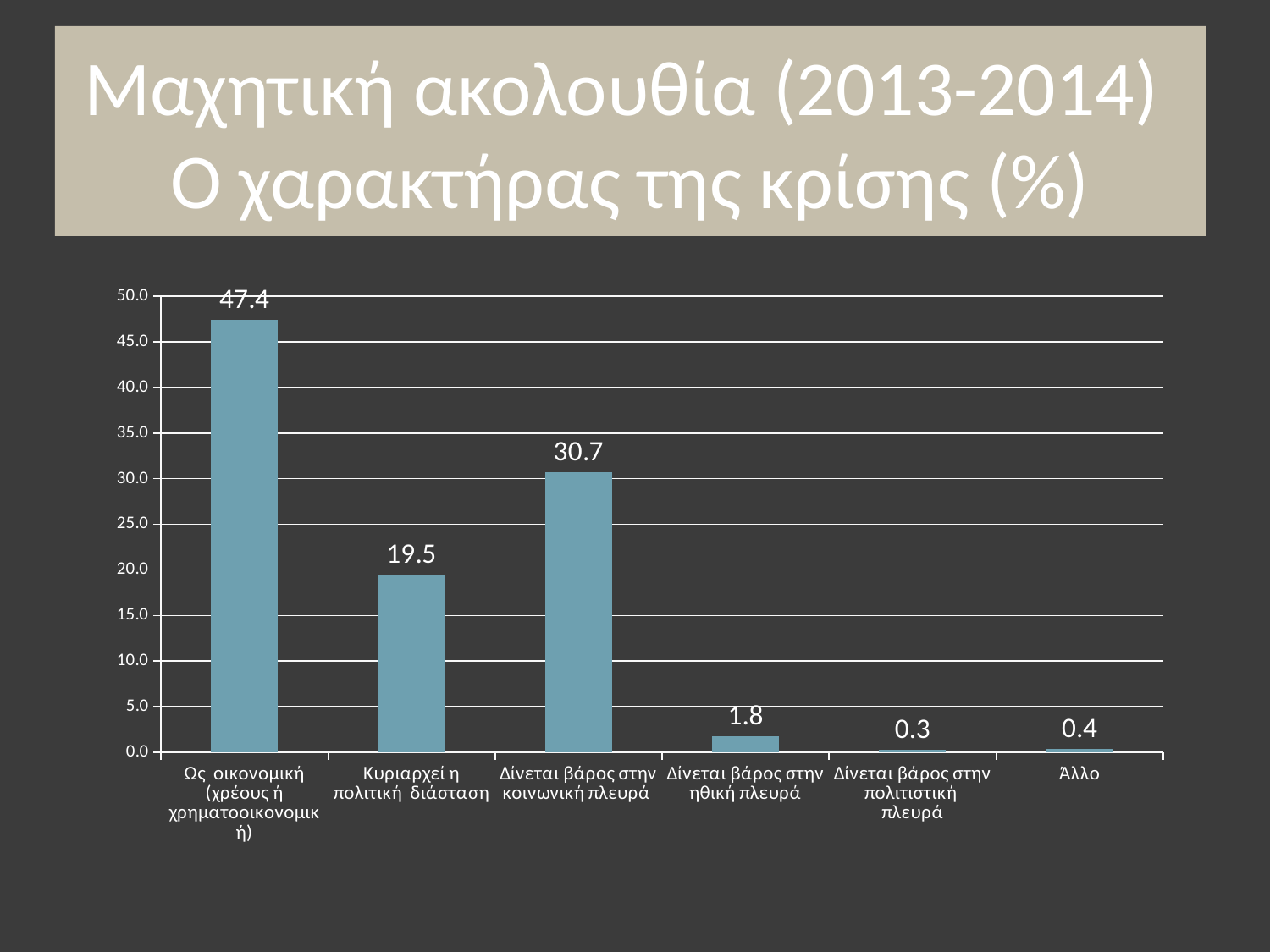

# Μαχητική ακολουθία (2013-2014) Ο χαρακτήρας της κρίσης (%)

### Chart

| Category |  |
|---|---|
| Ως  οικονομική (χρέους ή χρηματοοικονομική) | 47.37387698686938 |
| Κυριαρχεί η πολιτική  διάσταση | 19.45404284727018 |
| Δίνεται βάρος στην κοινωνική πλευρά  | 30.71872840359363 |
| Δίνεται βάρος στην ηθική πλευρά | 1.796821008984103 |
| Δίνεται βάρος στην πολιτιστική  πλευρά | 0.27643400138217 |
| Άλλο | 0.380096751900484 |